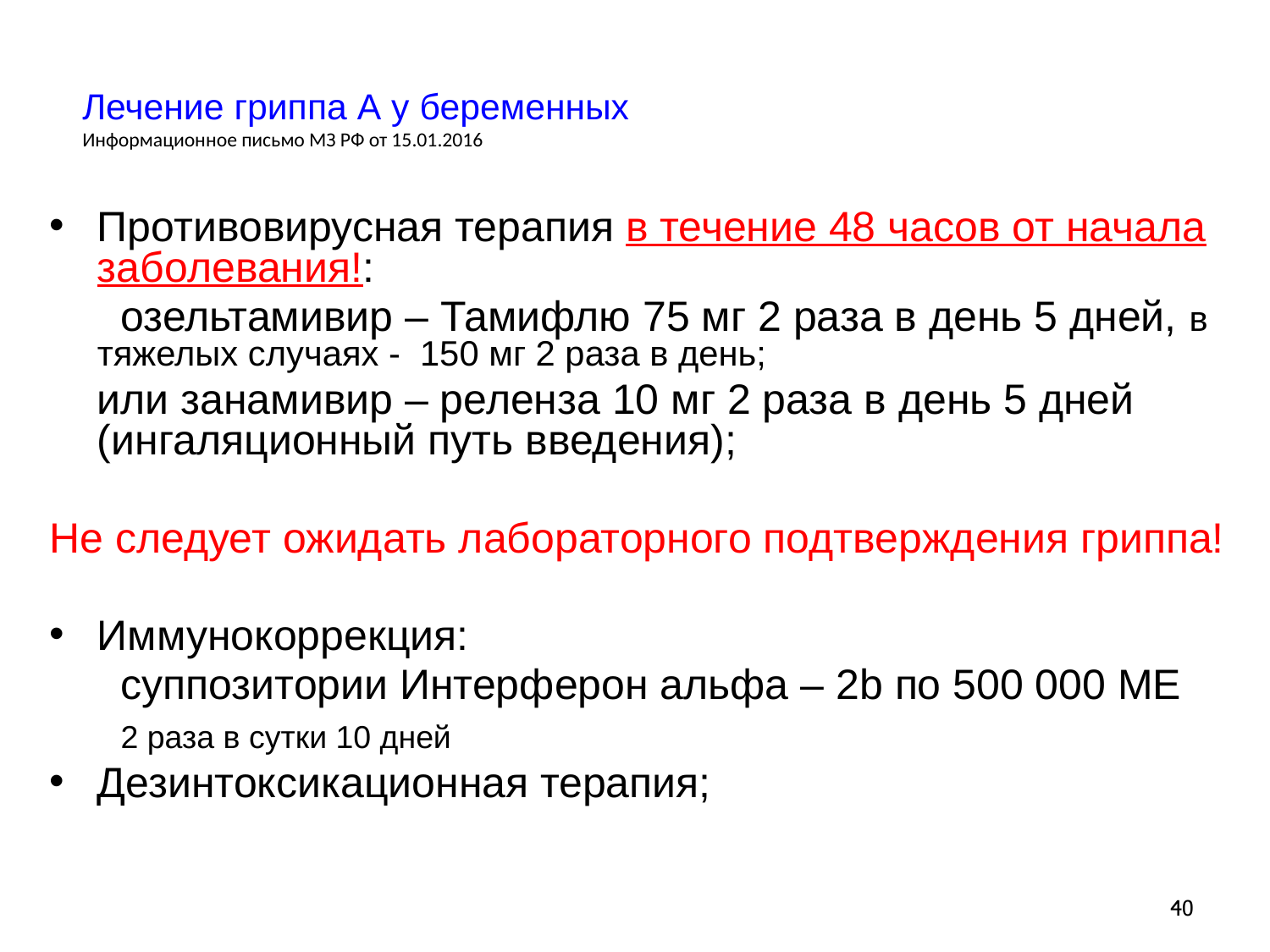

# Лечение гриппа А у беременных Информационное письмо МЗ РФ от 15.01.2016

Противовирусная терапия в течение 48 часов от начала заболевания!:
      озельтамивир – Тамифлю 75 мг 2 раза в день 5 дней, в тяжелых случаях -  150 мг 2 раза в день;
    или занамивир – реленза 10 мг 2 раза в день 5 дней (ингаляционный путь введения);

Не следует ожидать лабораторного подтверждения гриппа!

Иммунокоррекция:
      суппозитории Интерферон альфа – 2b по 500 000 МЕ
      2 раза в сутки 10 дней
Дезинтоксикационная терапия;
40